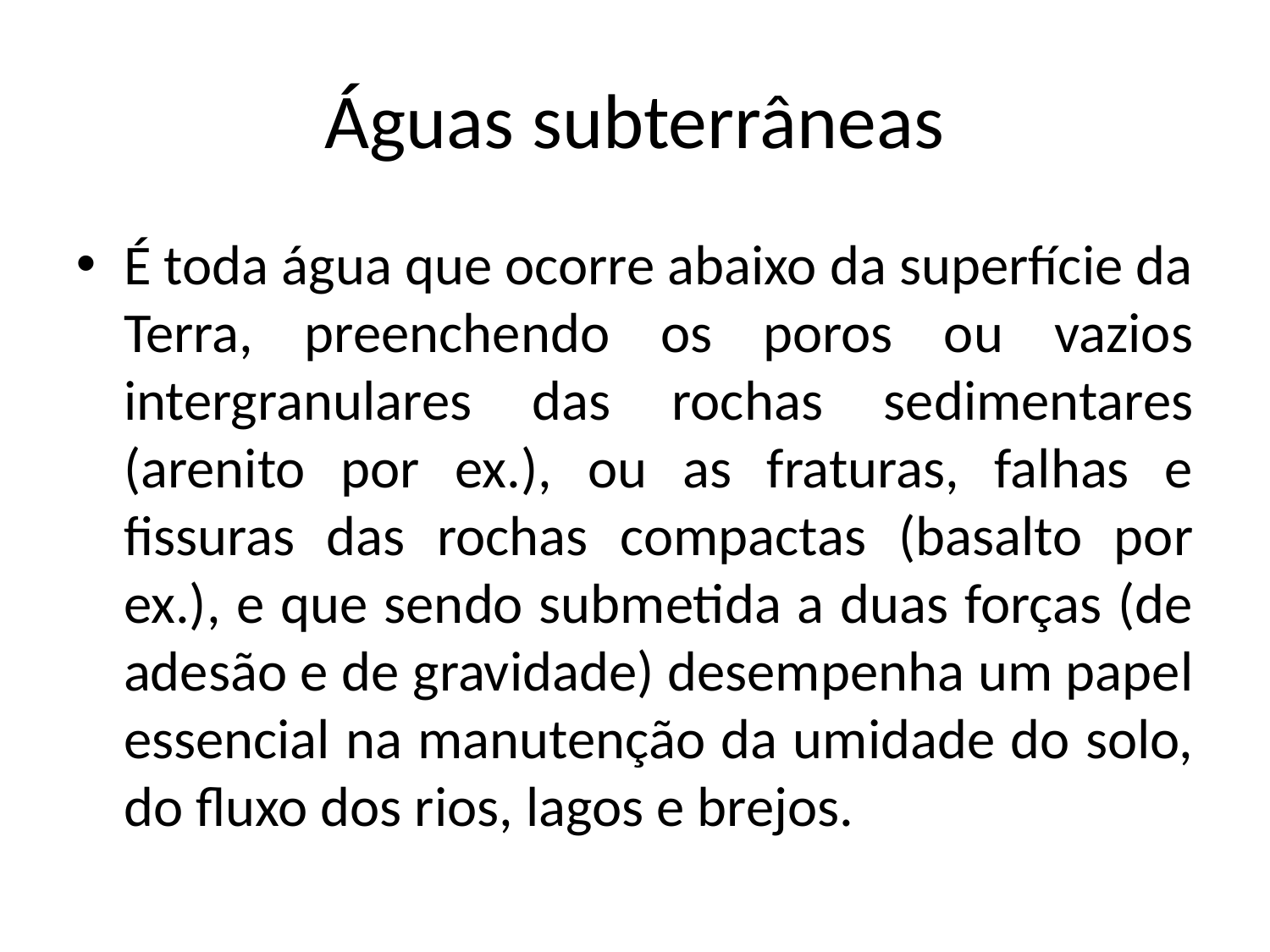

Águas subterrâneas
É toda água que ocorre abaixo da superfície da Terra, preenchendo os poros ou vazios intergranulares das rochas sedimentares (arenito por ex.), ou as fraturas, falhas e fissuras das rochas compactas (basalto por ex.), e que sendo submetida a duas forças (de adesão e de gravidade) desempenha um papel essencial na manutenção da umidade do solo, do fluxo dos rios, lagos e brejos.